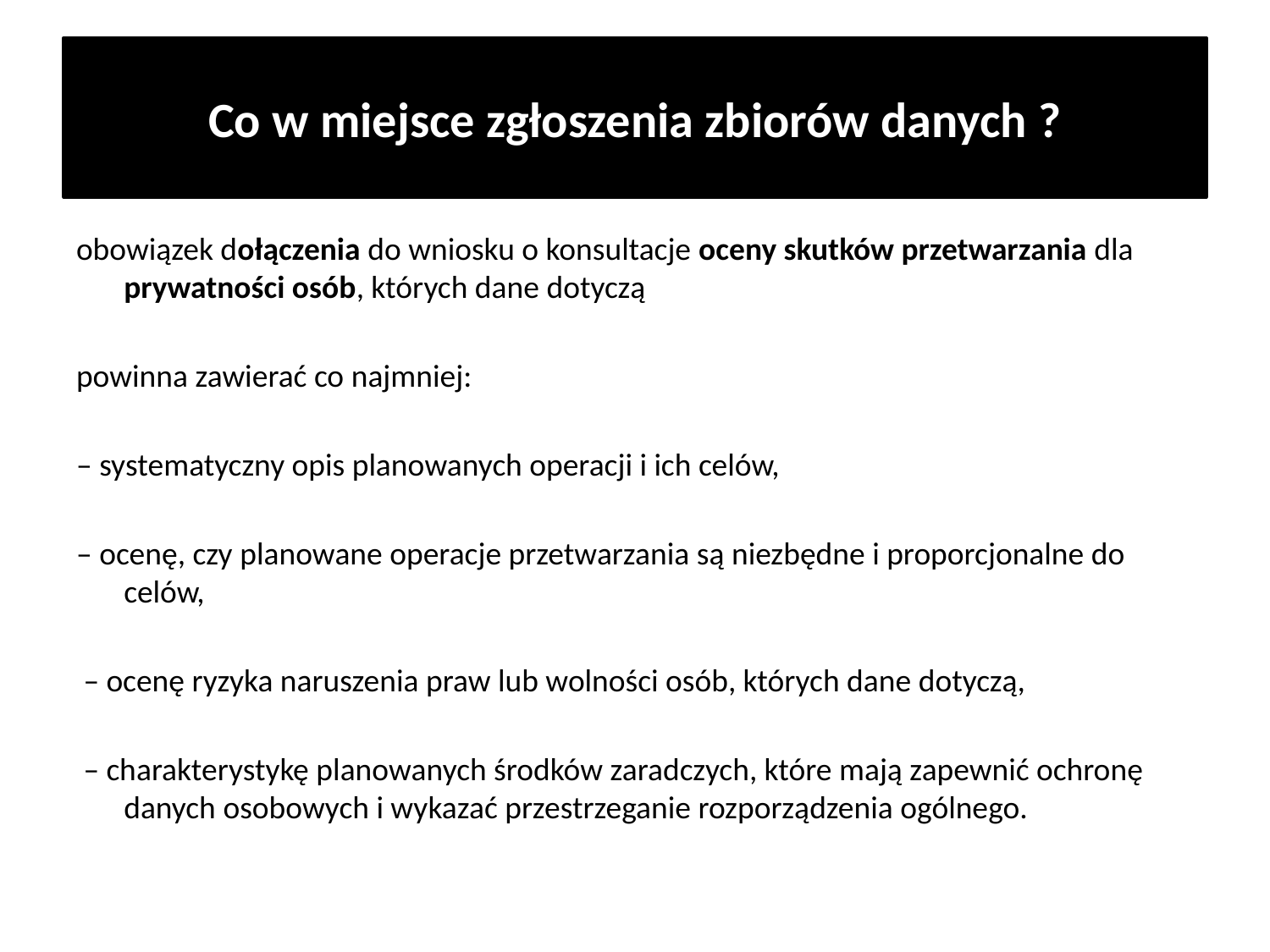

# Co w miejsce zgłoszenia zbiorów danych ?
obowiązek dołączenia do wniosku o konsultacje oceny skutków przetwarzania dla prywatności osób, których dane dotyczą

powinna zawierać co najmniej:

– systematyczny opis planowanych operacji i ich celów,

– ocenę, czy planowane operacje przetwarzania są niezbędne i proporcjonalne do celów,

 – ocenę ryzyka naruszenia praw lub wolności osób, których dane dotyczą,

 – charakterystykę planowanych środków zaradczych, które mają zapewnić ochronę danych osobowych i wykazać przestrzeganie rozporządzenia ogólnego.